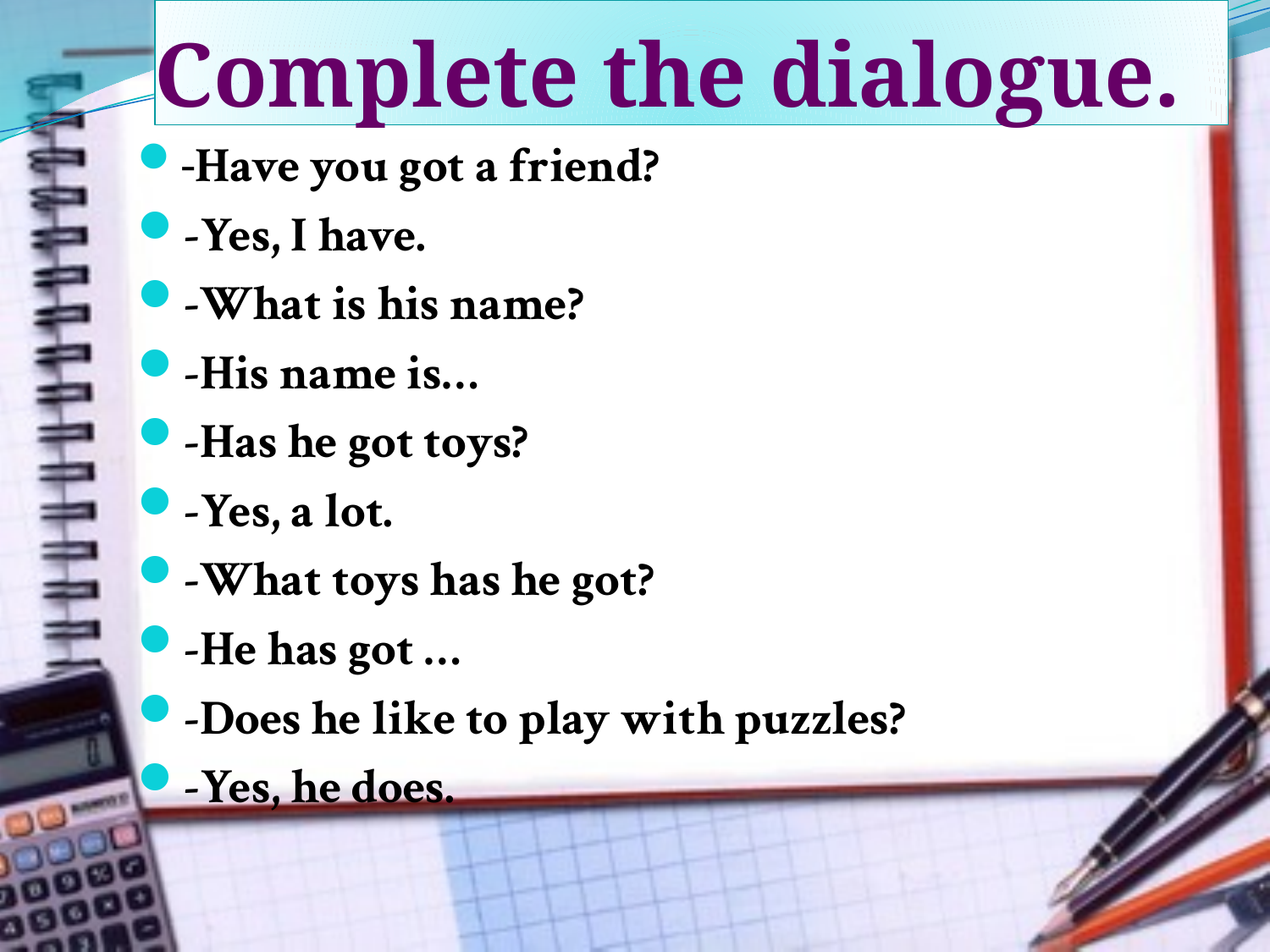

# Complete the dialogue.
-Have you got a friend?
-Yes, I have.
-What is his name?
-His name is…
-Has he got toys?
-Yes, a lot.
-What toys has he got?
-He has got …
-Does he like to play with puzzles?
-Yes, he does.